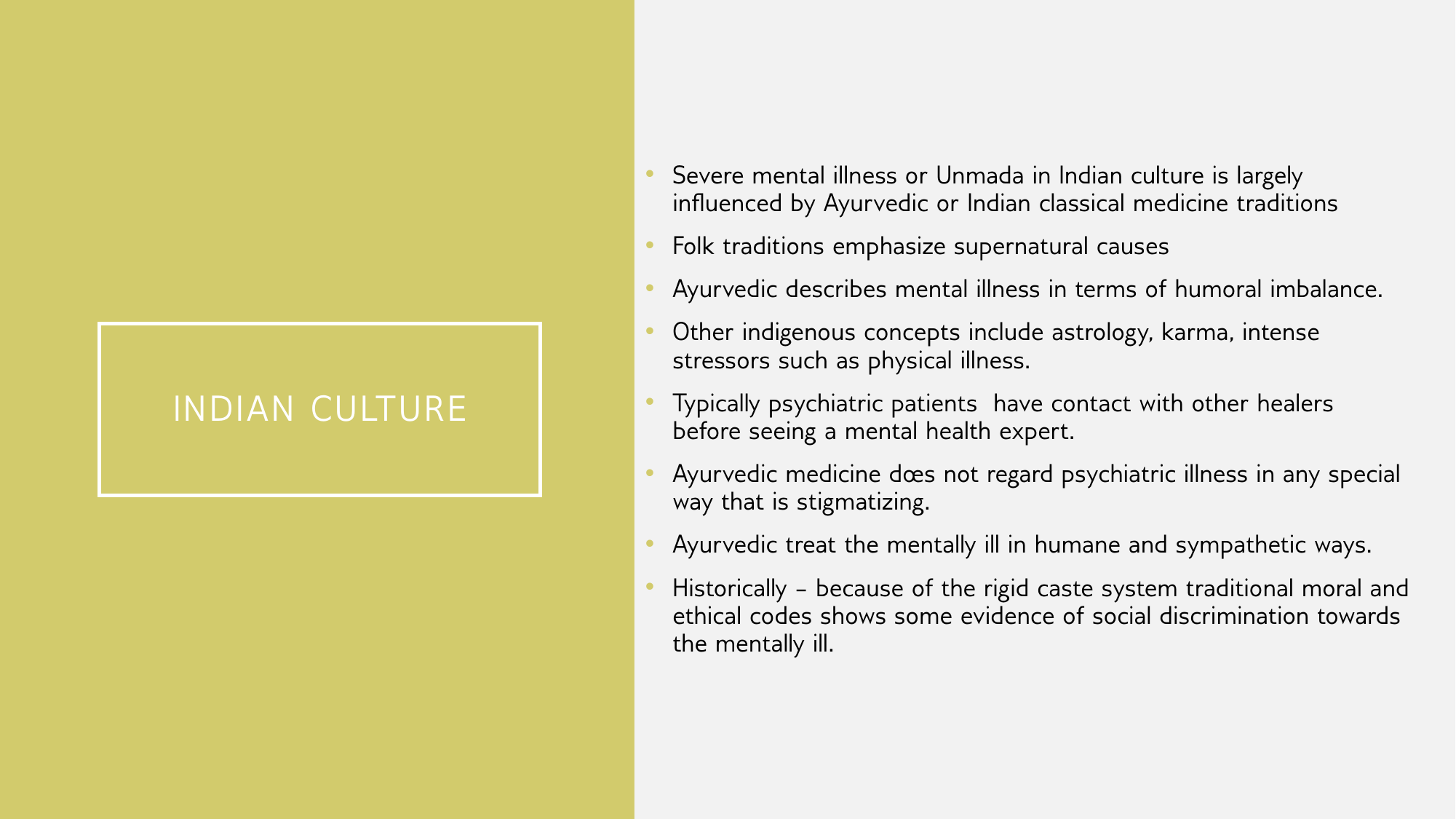

Severe mental illness or Unmada in Indian culture is largely influenced by Ayurvedic or Indian classical medicine traditions
Folk traditions emphasize supernatural causes
Ayurvedic describes mental illness in terms of humoral imbalance.
Other indigenous concepts include astrology, karma, intense stressors such as physical illness.
Typically psychiatric patients  have contact with other healers  before seeing a mental health expert.
Ayurvedic medicine does not regard psychiatric illness in any special way that is stigmatizing.
Ayurvedic treat the mentally ill in humane and sympathetic ways.
Historically – because of the rigid caste system traditional moral and ethical codes shows some evidence of social discrimination towards the mentally ill.
# Indian culture